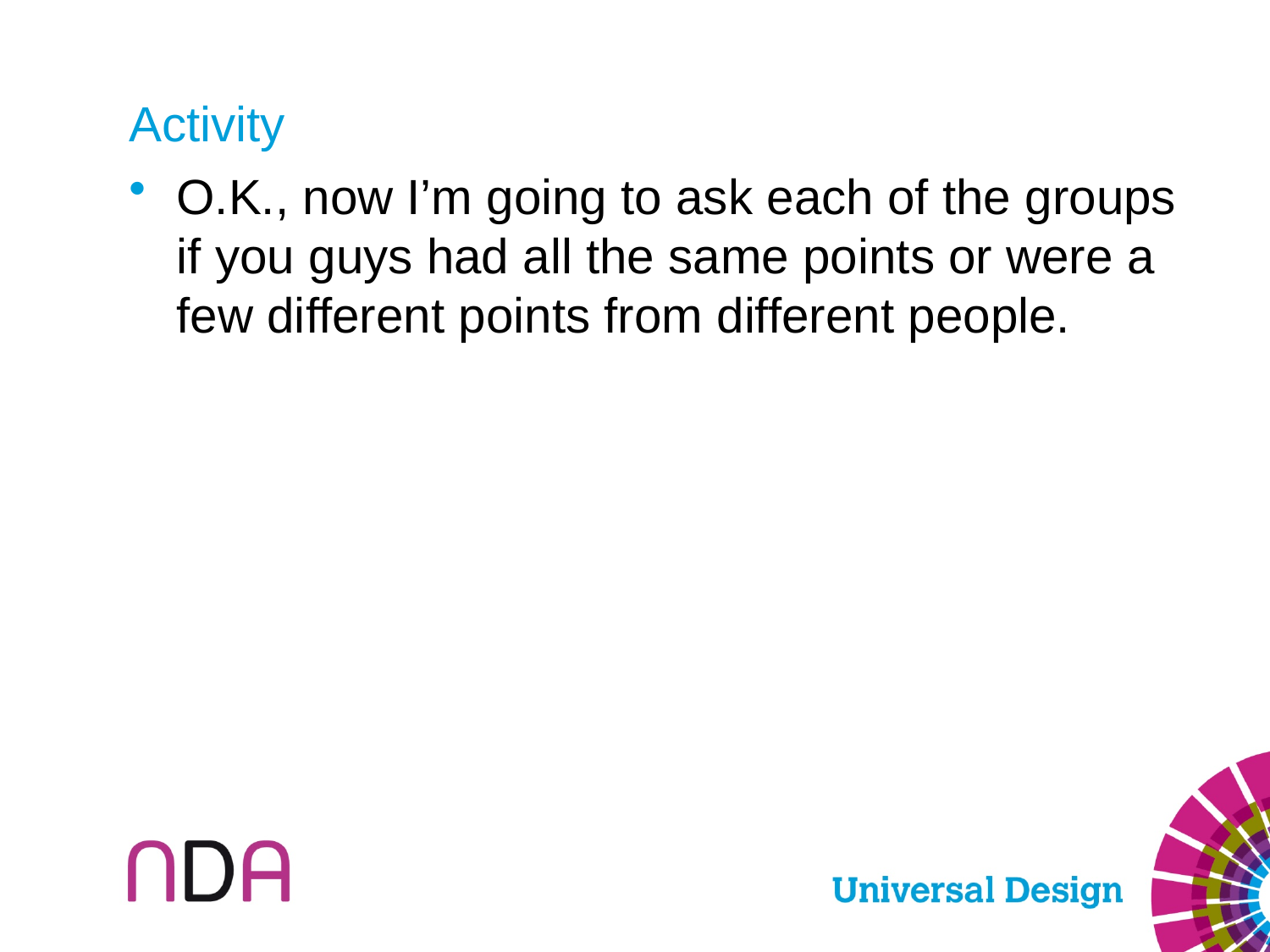

# Activity
O.K., now I’m going to ask each of the groups if you guys had all the same points or were a few different points from different people.